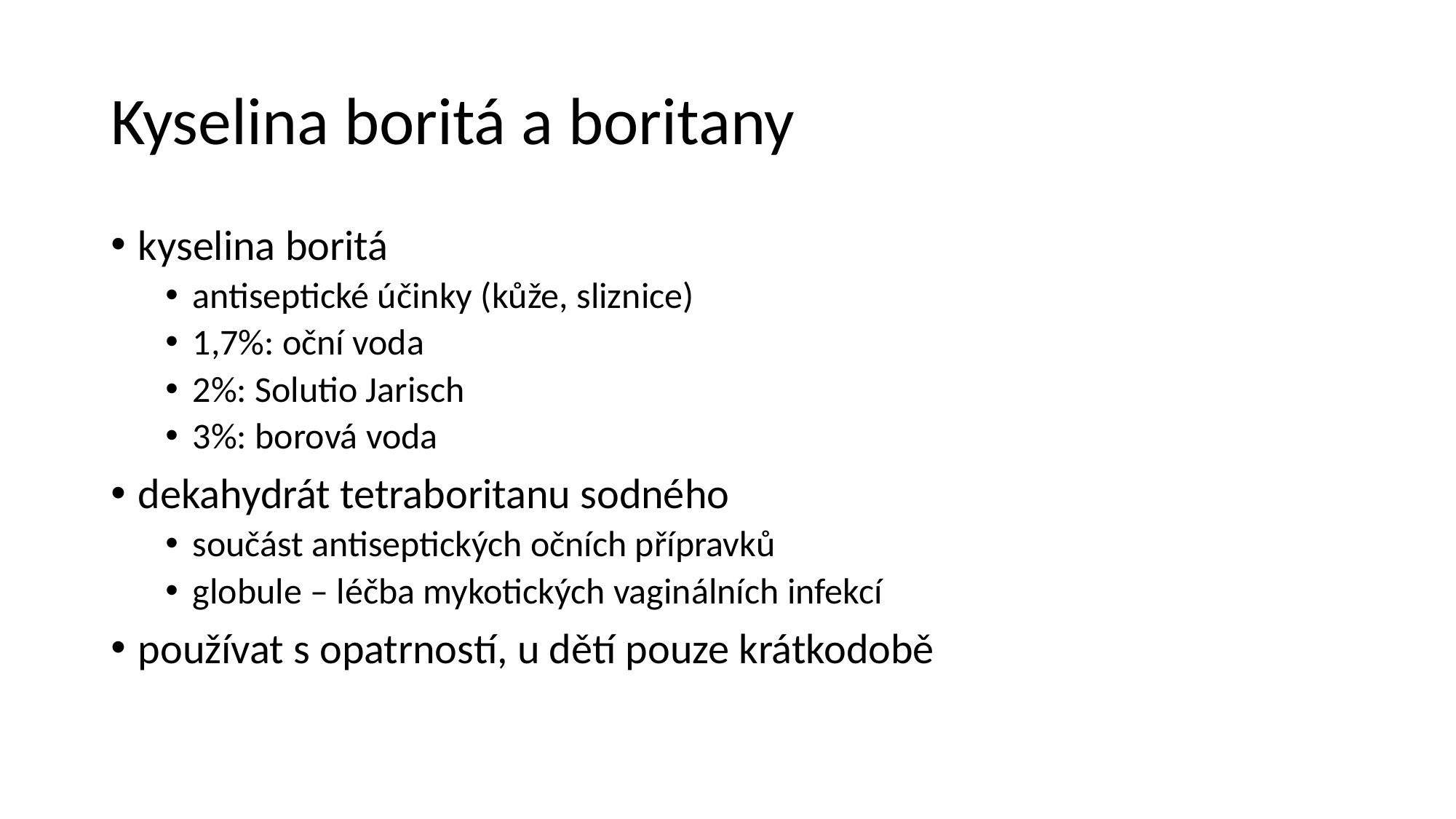

# Kyselina boritá a boritany
kyselina boritá
antiseptické účinky (kůže, sliznice)
1,7%: oční voda
2%: Solutio Jarisch
3%: borová voda
dekahydrát tetraboritanu sodného
součást antiseptických očních přípravků
globule – léčba mykotických vaginálních infekcí
používat s opatrností, u dětí pouze krátkodobě